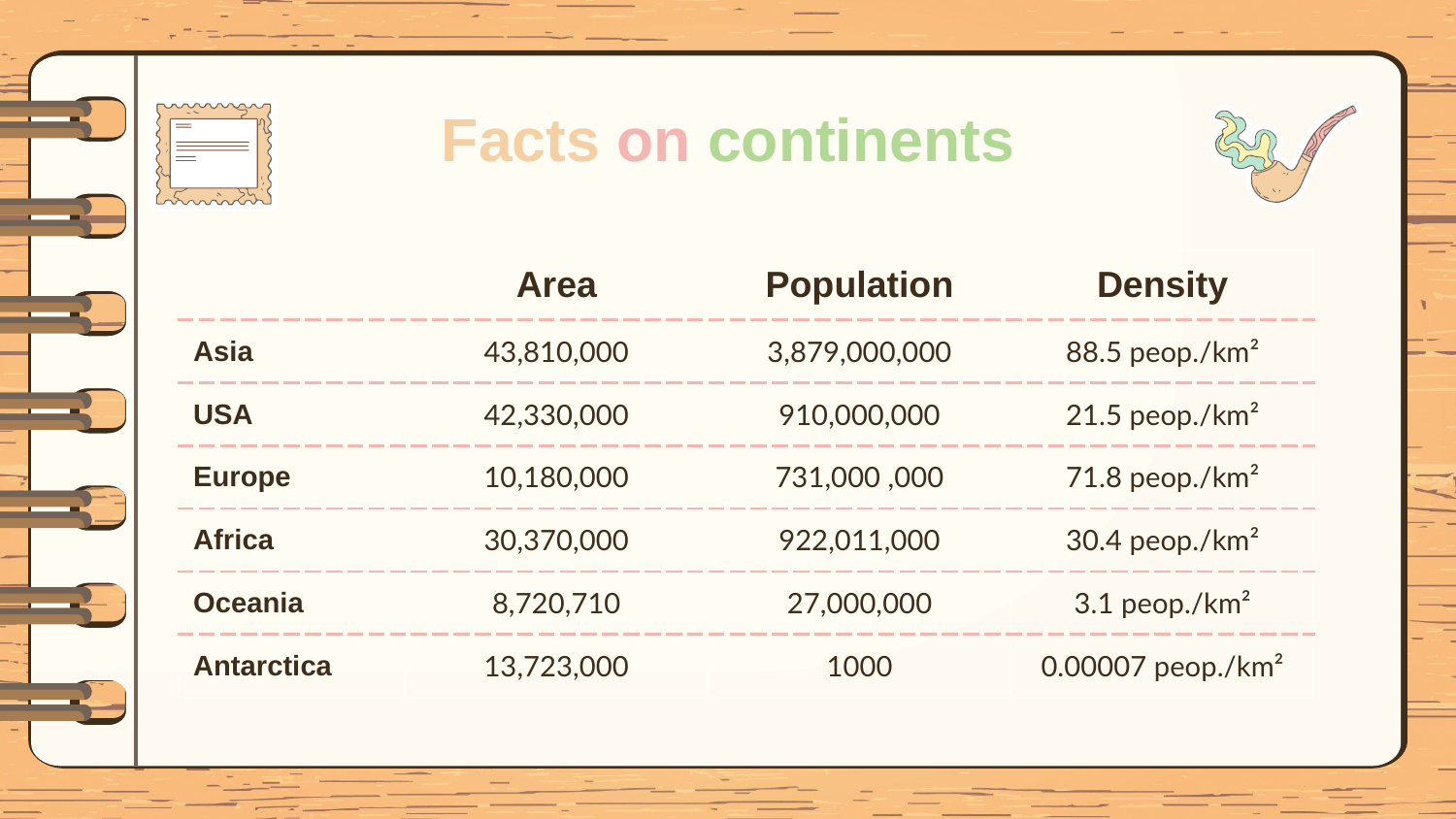

# Facts on continents

|  | Area | Population | Density |
| --- | --- | --- | --- |
| Asia | 43,810,000 | 3,879,000,000 | 88.5 peop./km² |
| USA | 42,330,000 | 910,000,000 | 21.5 peop./km² |
| Europe | 10,180,000 | 731,000 ,000 | 71.8 peop./km² |
| Africa | 30,370,000 | 922,011,000 | 30.4 peop./km² |
| Oceania | 8,720,710 | 27,000,000 | 3.1 peop./km² |
| Antarctica | 13,723,000 | 1000 | 0.00007 peop./km² |